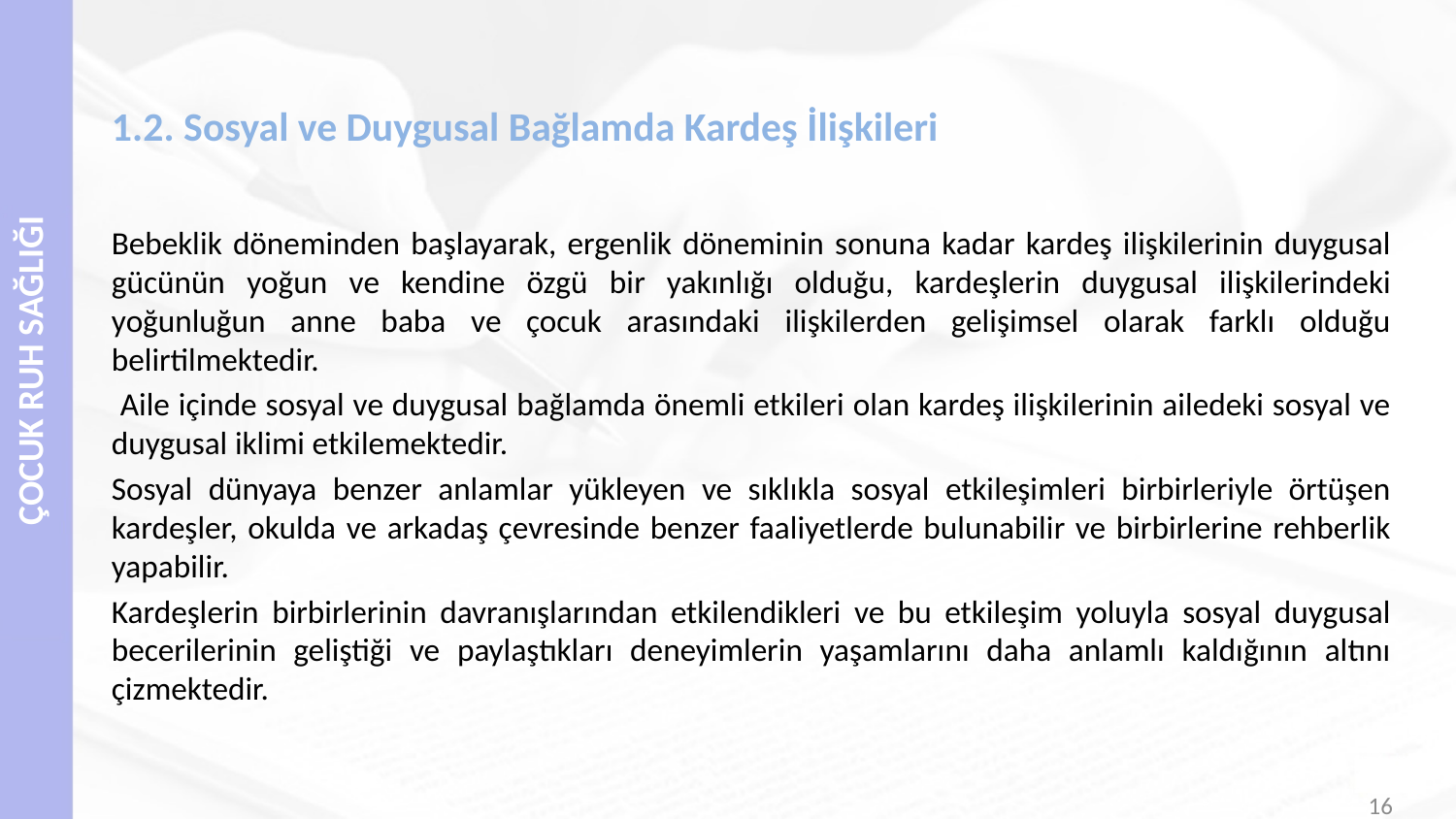

# 1.2. Sosyal ve Duygusal Bağlamda Kardeş İlişkileri
Bebeklik döneminden başlayarak, ergenlik döneminin sonuna kadar kardeş ilişkilerinin duygusal gücünün yoğun ve kendine özgü bir yakınlığı olduğu, kardeşlerin duygusal ilişkilerindeki yoğunluğun anne baba ve çocuk arasındaki ilişkilerden gelişimsel olarak farklı olduğu belirtilmektedir.
 Aile içinde sosyal ve duygusal bağlamda önemli etkileri olan kardeş ilişkilerinin ailedeki sosyal ve duygusal iklimi etkilemektedir.
Sosyal dünyaya benzer anlamlar yükleyen ve sıklıkla sosyal etkileşimleri birbirleriyle örtüşen kardeşler, okulda ve arkadaş çevresinde benzer faaliyetlerde bulunabilir ve birbirlerine rehberlik yapabilir.
Kardeşlerin birbirlerinin davranışlarından etkilendikleri ve bu etkileşim yoluyla sosyal duygusal becerilerinin geliştiği ve paylaştıkları deneyimlerin yaşamlarını daha anlamlı kaldığının altını çizmektedir.